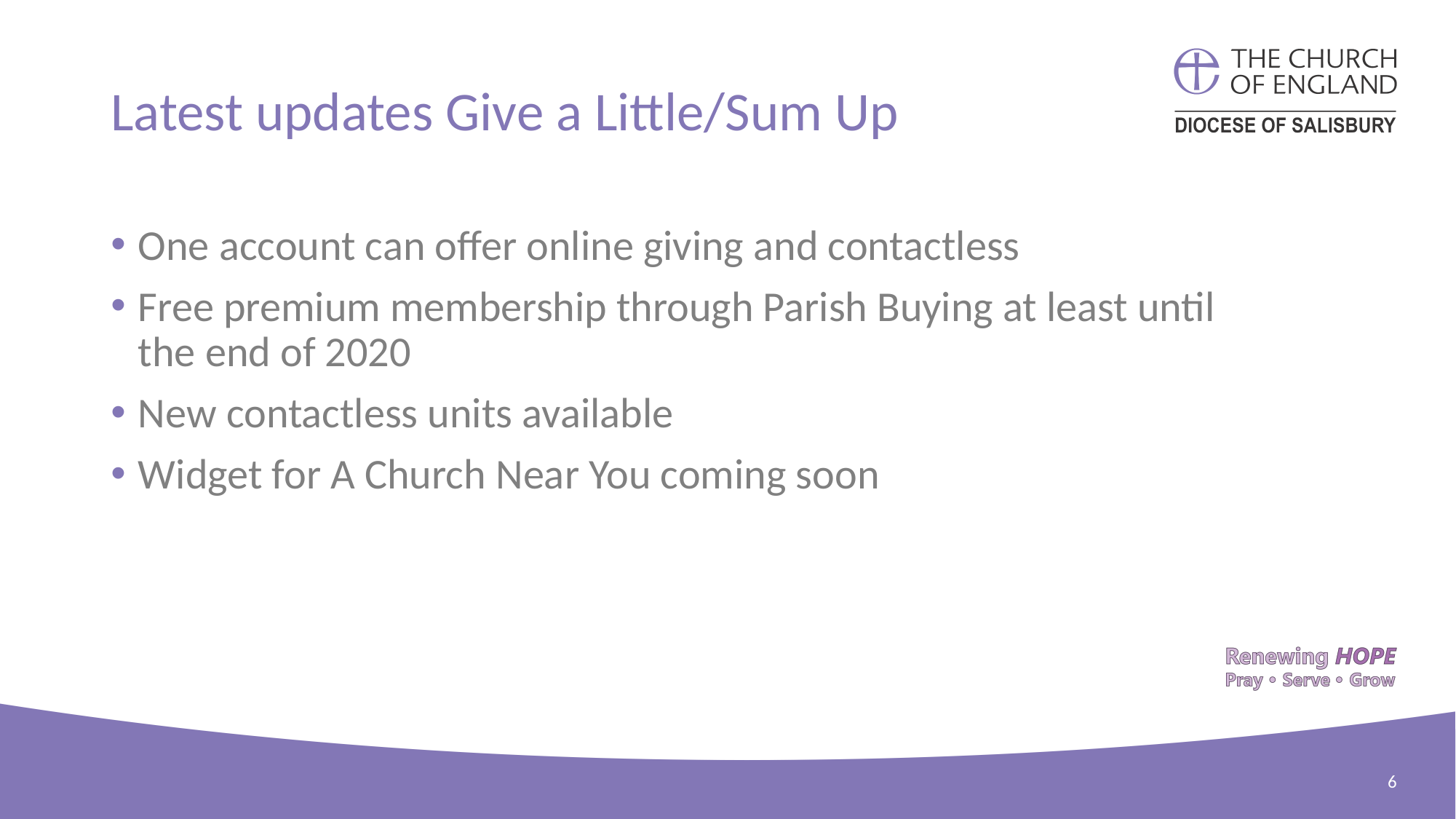

# Latest updates Give a Little/Sum Up
One account can offer online giving and contactless
Free premium membership through Parish Buying at least until the end of 2020
New contactless units available
Widget for A Church Near You coming soon
6